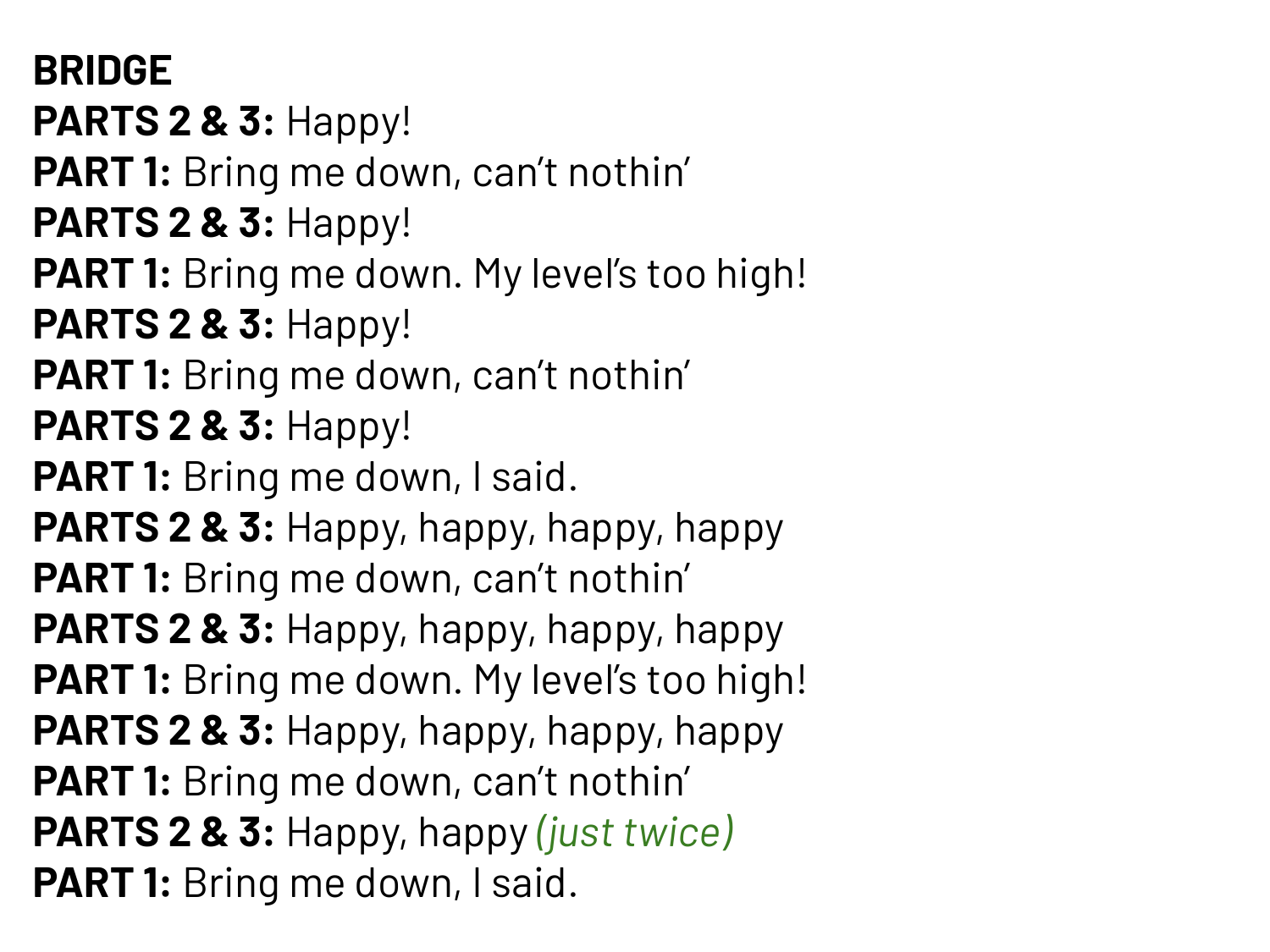

BRIDGE
PARTS 2 & 3: Happy!
PART 1: Bring me down, can’t nothin’
PARTS 2 & 3: Happy!
PART 1: Bring me down. My level’s too high!
PARTS 2 & 3: Happy!
PART 1: Bring me down, can’t nothin’
PARTS 2 & 3: Happy!
PART 1: Bring me down, I said.
PARTS 2 & 3: Happy, happy, happy, happy
PART 1: Bring me down, can’t nothin’
PARTS 2 & 3: Happy, happy, happy, happy
PART 1: Bring me down. My level’s too high!
PARTS 2 & 3: Happy, happy, happy, happy
PART 1: Bring me down, can’t nothin’
PARTS 2 & 3: Happy, happy (just twice)
PART 1: Bring me down, I said.